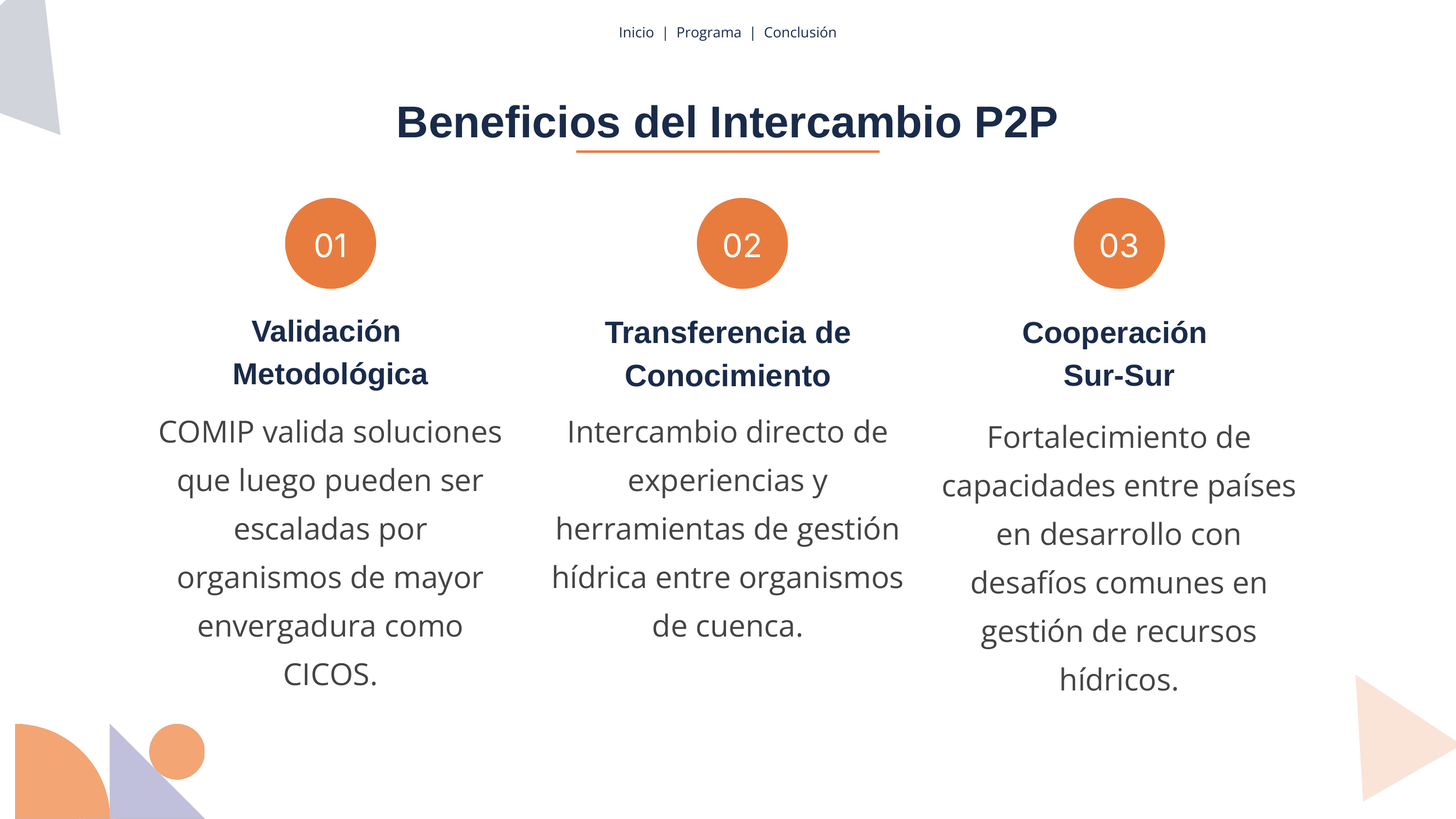

Inicio  |  Programa  |  Conclusión
Beneficios del Intercambio P2P

01

02

03
Validación
Metodológica
Transferencia de Conocimiento
Cooperación
Sur-Sur
COMIP valida soluciones que luego pueden ser escaladas por organismos de mayor envergadura como CICOS.
Intercambio directo de experiencias y herramientas de gestión hídrica entre organismos de cuenca.
Fortalecimiento de capacidades entre países en desarrollo con desafíos comunes en gestión de recursos hídricos.